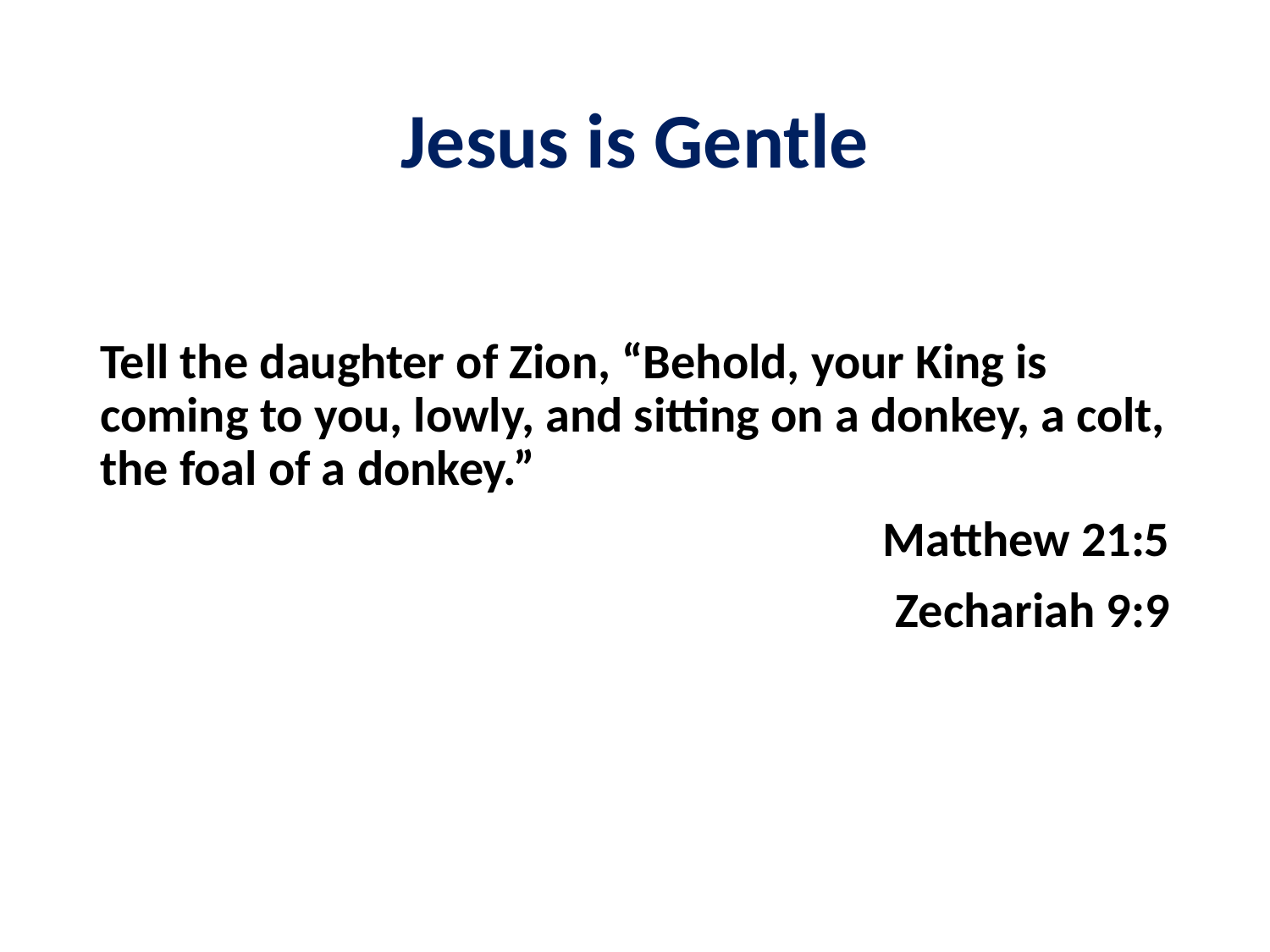

# Jesus is Gentle

Tell the daughter of Zion, “Behold, your King is coming to you, lowly, and sitting on a donkey, a colt, the foal of a donkey.”
Matthew 21:5
Zechariah 9:9